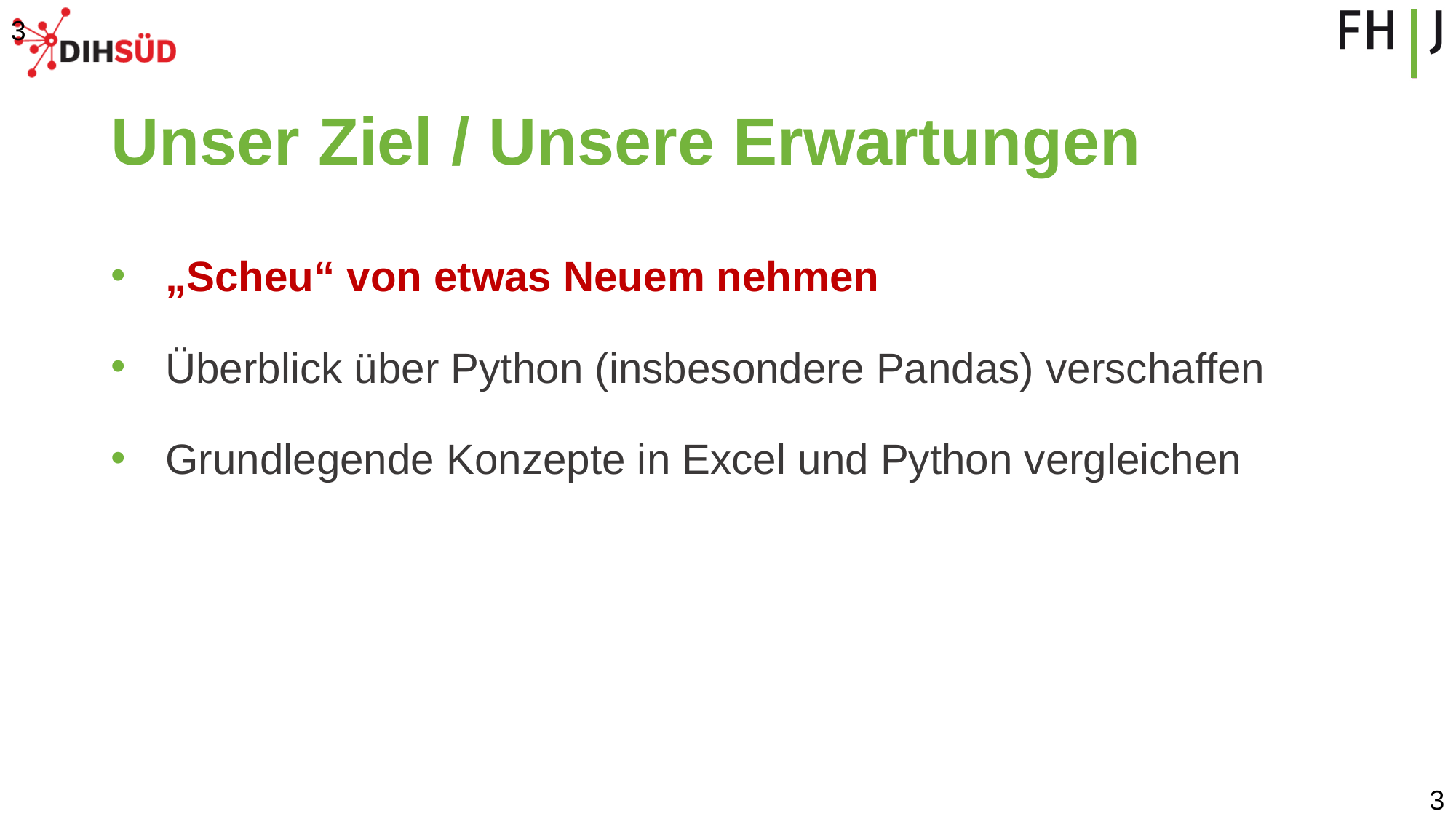

3
# Unser Ziel / Unsere Erwartungen
„Scheu“ von etwas Neuem nehmen
Überblick über Python (insbesondere Pandas) verschaffen
Grundlegende Konzepte in Excel und Python vergleichen